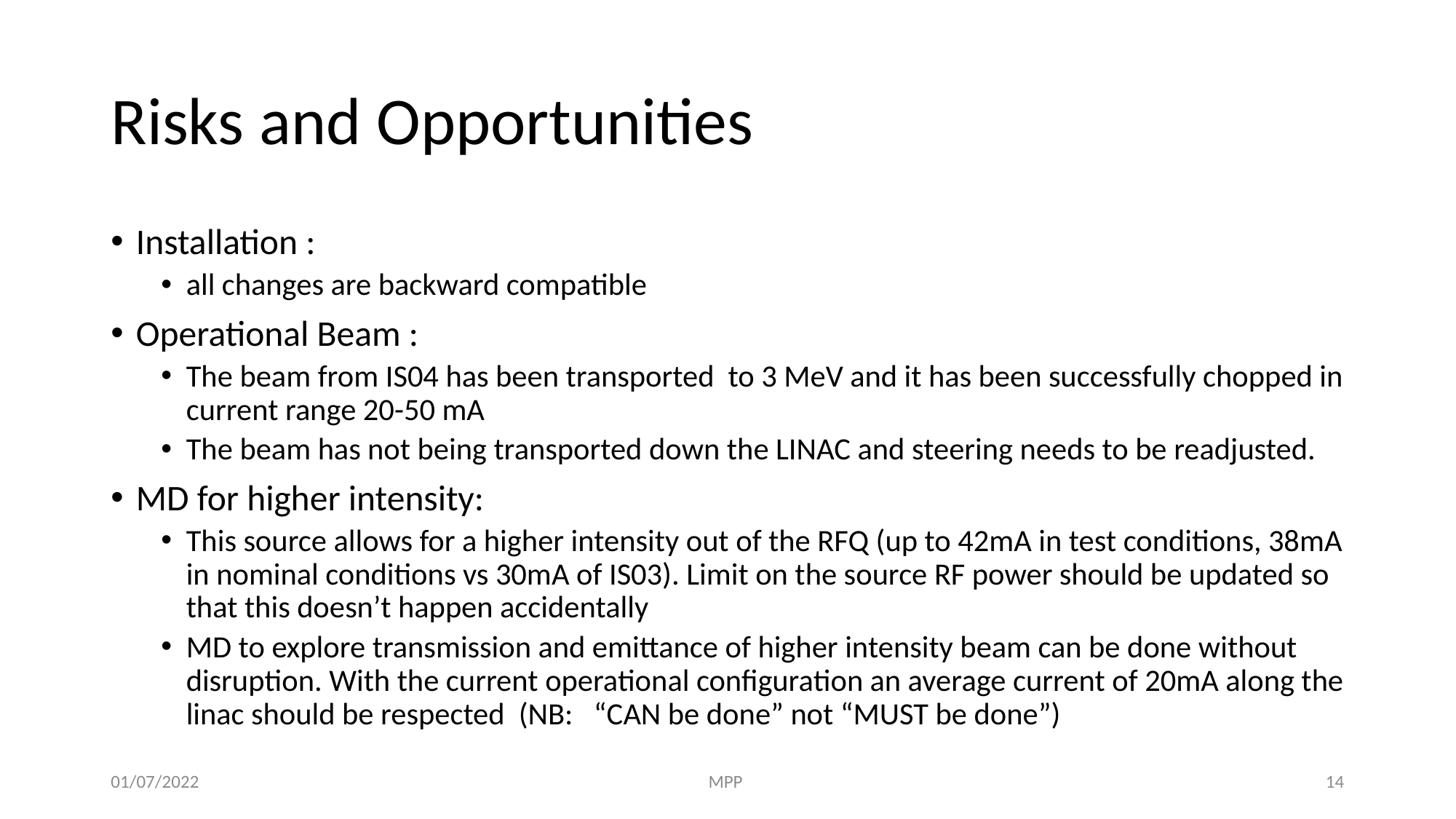

# Risks and Opportunities
Installation :
all changes are backward compatible
Operational Beam :
The beam from IS04 has been transported  to 3 MeV and it has been successfully chopped in current range 20-50 mA
The beam has not being transported down the LINAC and steering needs to be readjusted.
MD for higher intensity:
This source allows for a higher intensity out of the RFQ (up to 42mA in test conditions, 38mA in nominal conditions vs 30mA of IS03). Limit on the source RF power should be updated so that this doesn’t happen accidentally
MD to explore transmission and emittance of higher intensity beam can be done without disruption. With the current operational configuration an average current of 20mA along the linac should be respected  (NB:   “CAN be done” not “MUST be done”)

01/07/2022
MPP
14